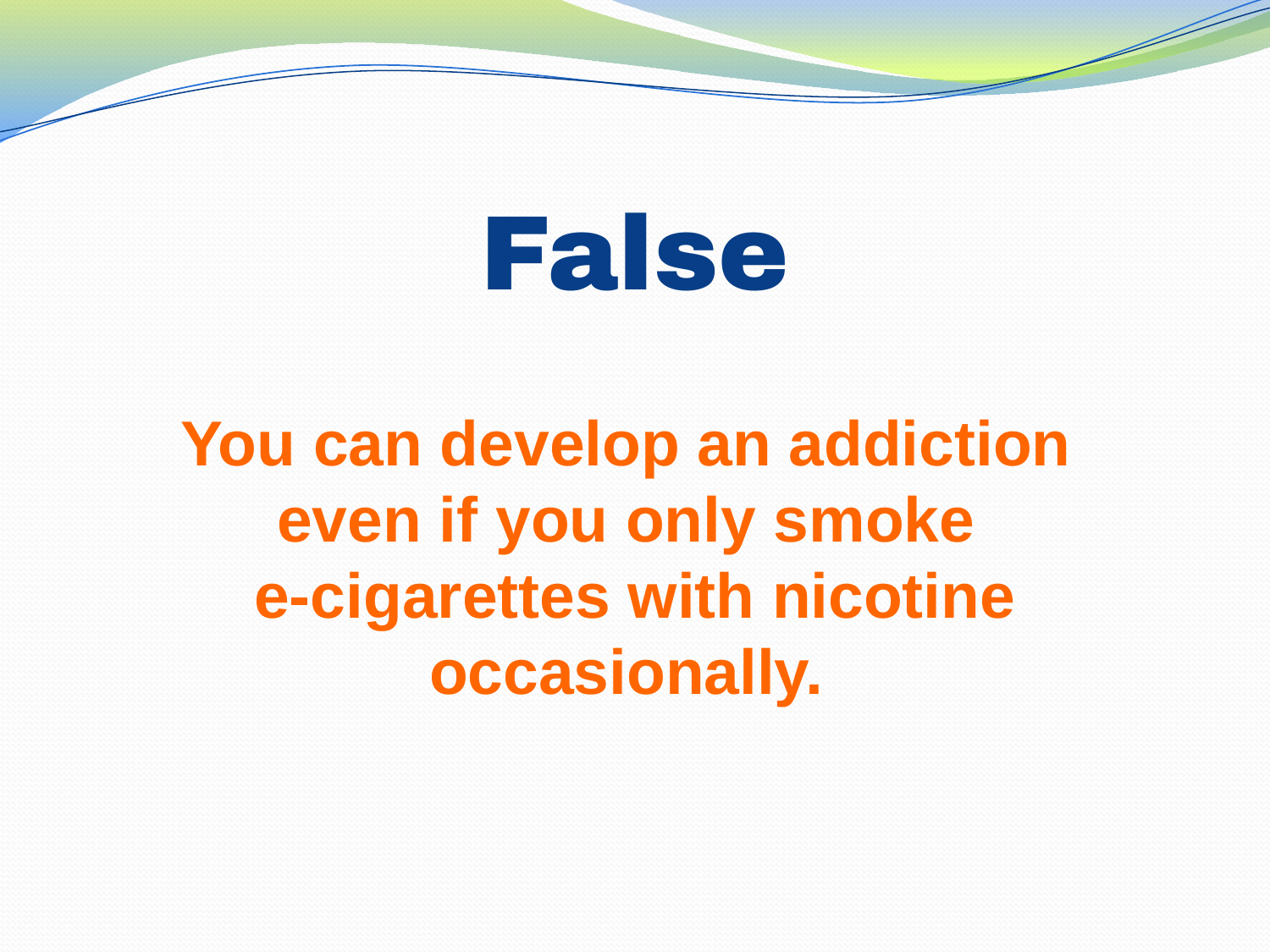

# False
You can develop an addiction
even if you only smoke
e-cigarettes with nicotine occasionally.